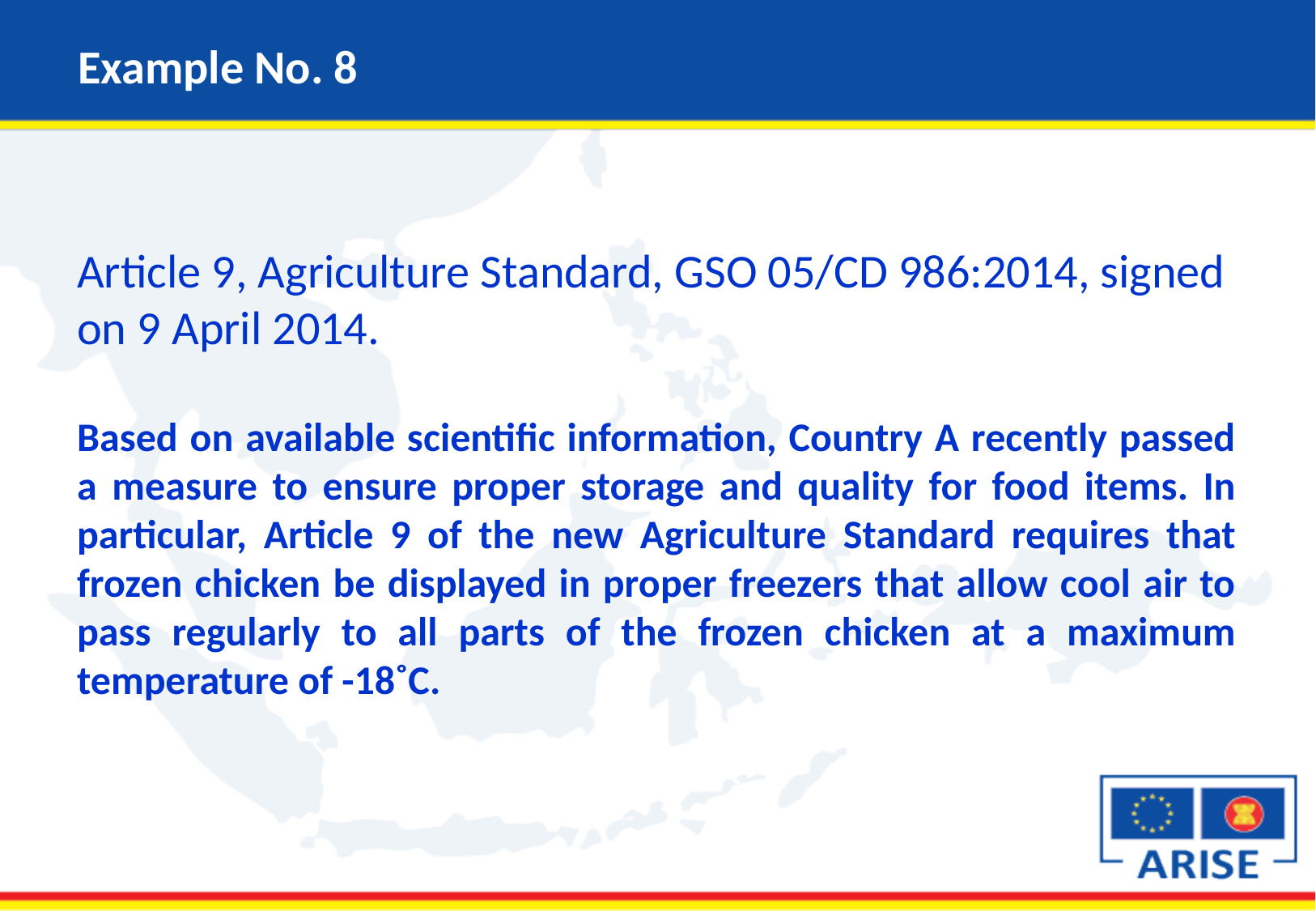

# Example No. 8

Article 9, Agriculture Standard, GSO 05/CD 986:2014, signed on 9 April 2014.

Based on available scientific information, Country A recently passed a measure to ensure proper storage and quality for food items. In particular, Article 9 of the new Agriculture Standard requires that frozen chicken be displayed in proper freezers that allow cool air to pass regularly to all parts of the frozen chicken at a maximum temperature of -18˚C.